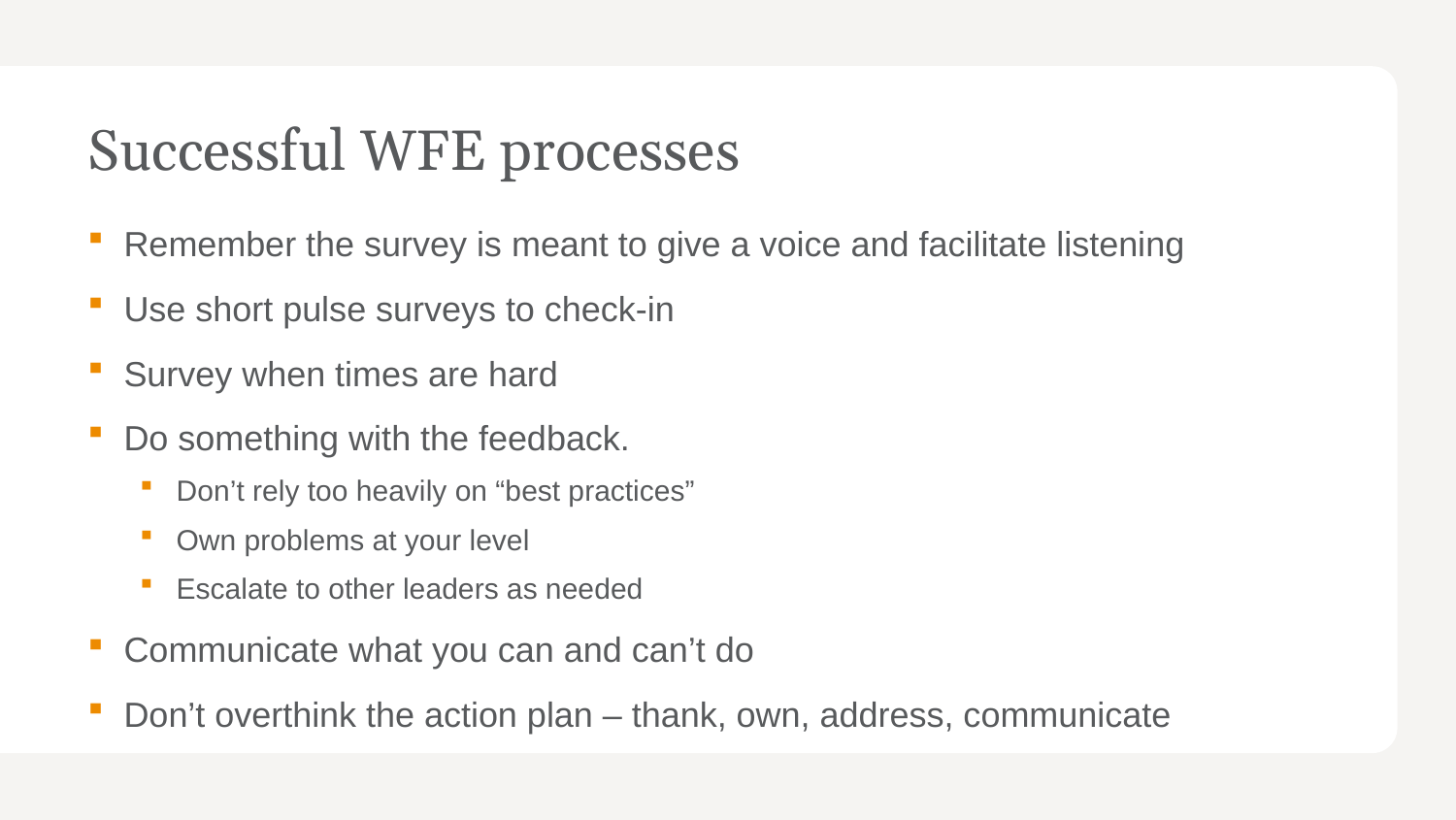

# Successful WFE processes
Remember the survey is meant to give a voice and facilitate listening
Use short pulse surveys to check-in
Survey when times are hard
Do something with the feedback.
Don’t rely too heavily on “best practices”
Own problems at your level
Escalate to other leaders as needed
Communicate what you can and can’t do
Don’t overthink the action plan – thank, own, address, communicate